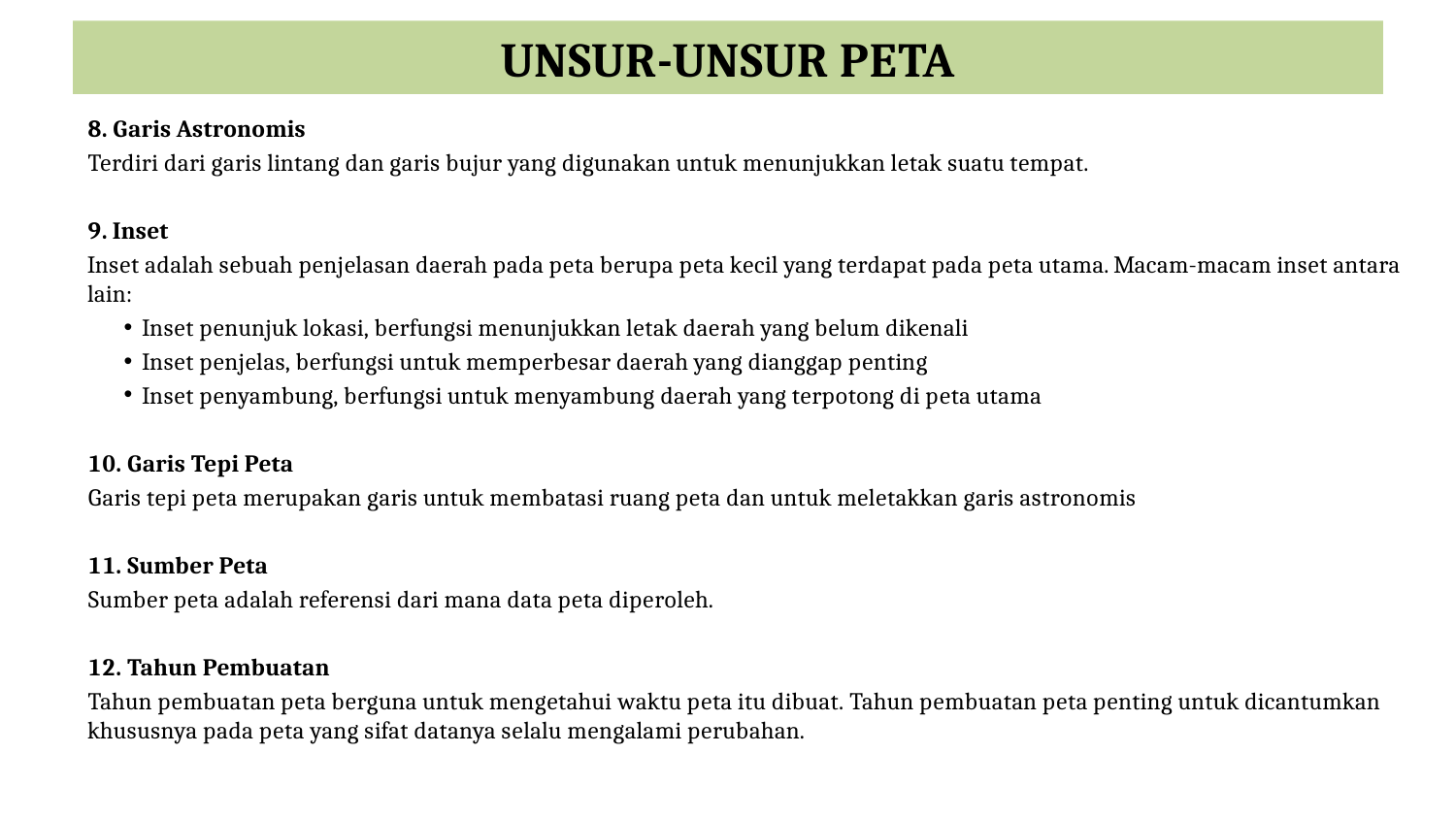

# UNSUR-UNSUR PETA
8. Garis Astronomis
Terdiri dari garis lintang dan garis bujur yang digunakan untuk menunjukkan letak suatu tempat.

9. Inset
Inset adalah sebuah penjelasan daerah pada peta berupa peta kecil yang terdapat pada peta utama. Macam-macam inset antara lain:
Inset penunjuk lokasi, berfungsi menunjukkan letak daerah yang belum dikenali
Inset penjelas, berfungsi untuk memperbesar daerah yang dianggap penting
Inset penyambung, berfungsi untuk menyambung daerah yang terpotong di peta utama

10. Garis Tepi Peta
Garis tepi peta merupakan garis untuk membatasi ruang peta dan untuk meletakkan garis astronomis

11. Sumber Peta
Sumber peta adalah referensi dari mana data peta diperoleh.

12. Tahun Pembuatan
Tahun pembuatan peta berguna untuk mengetahui waktu peta itu dibuat. Tahun pembuatan peta penting untuk dicantumkan khususnya pada peta yang sifat datanya selalu mengalami perubahan.